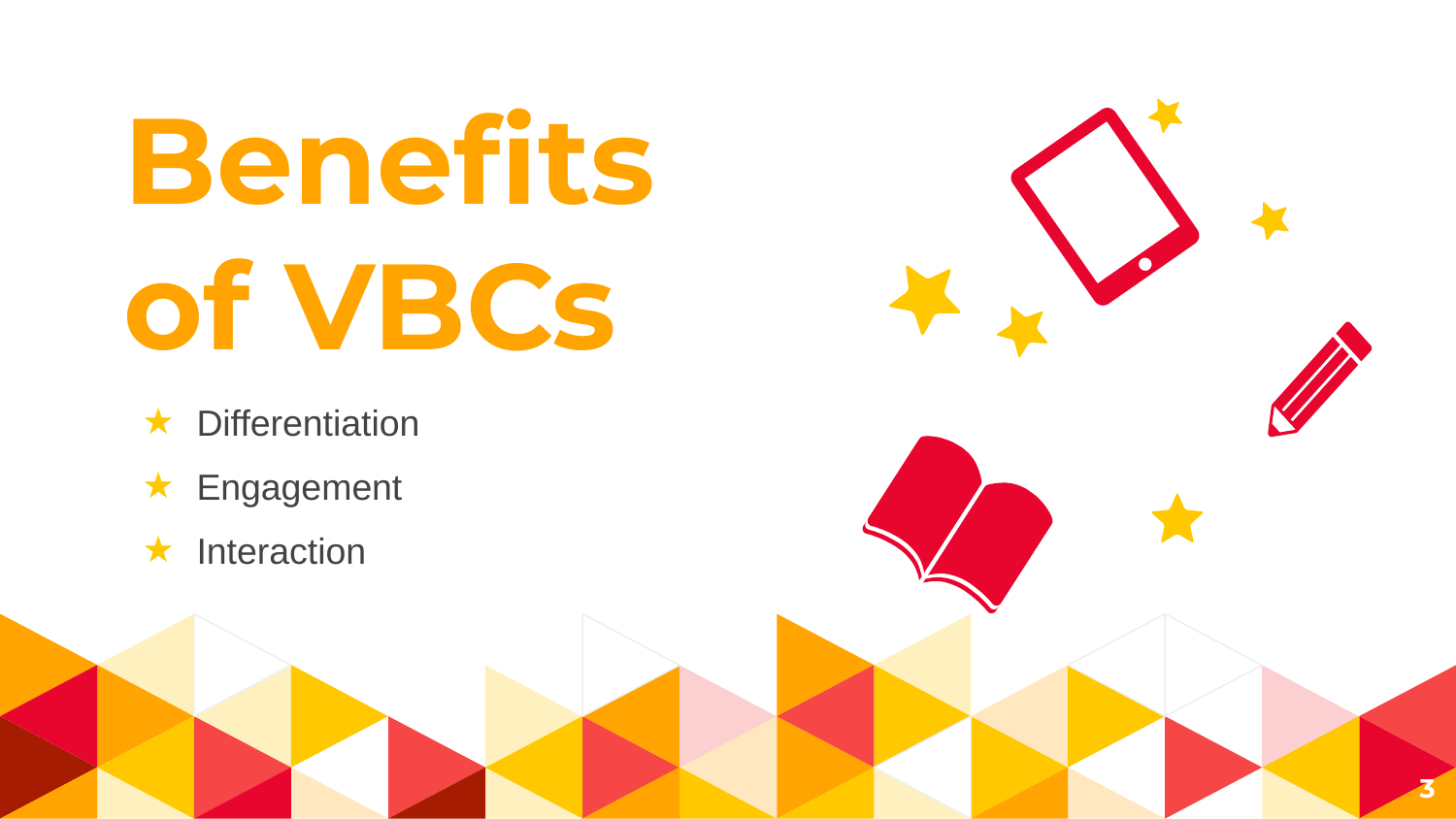

Benefits of VBCs

Differentiation
Engagement
Interaction

3